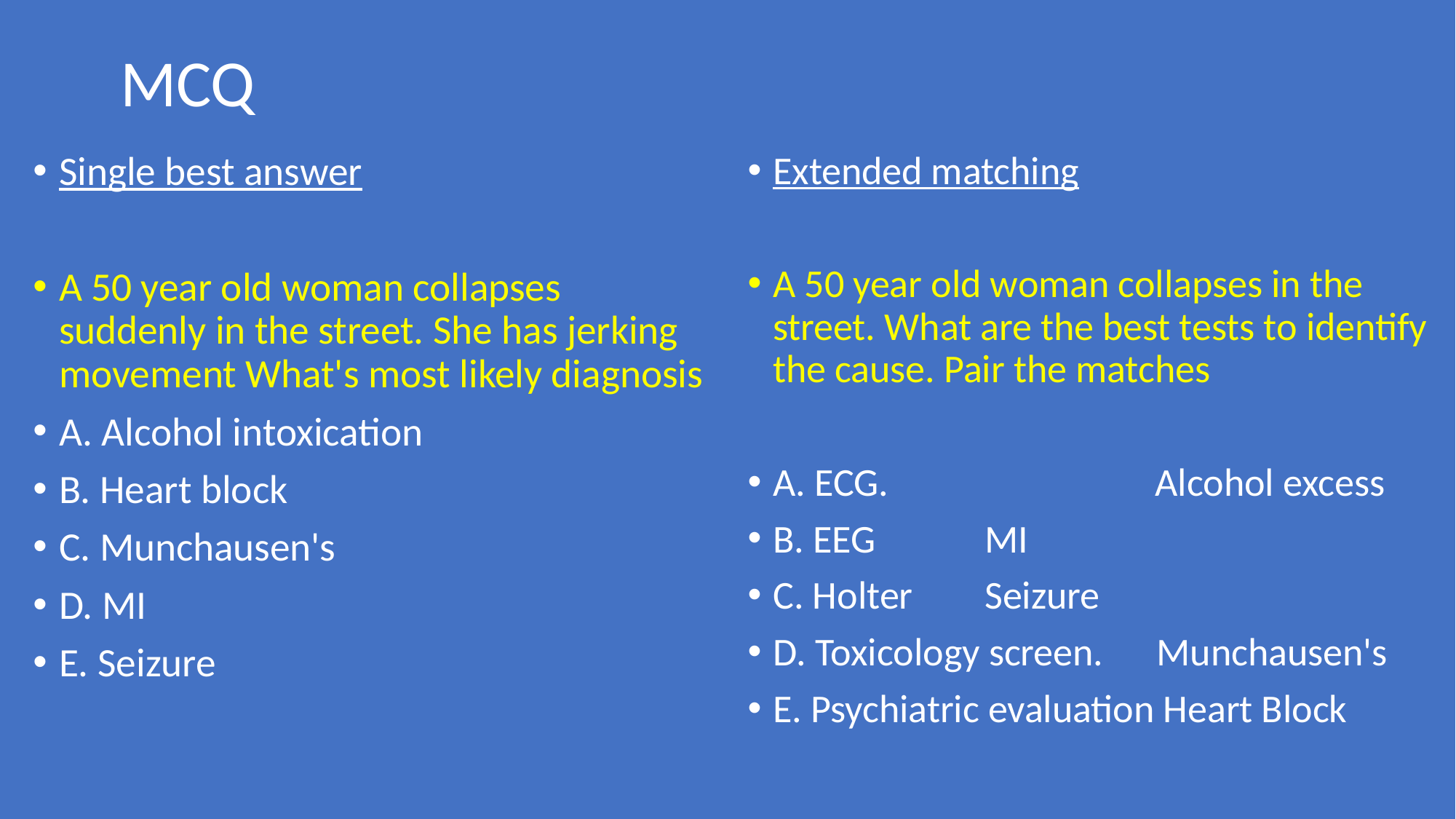

# MCQ
Single best answer

A 50 year old woman collapses suddenly in the street. She has jerking movement What's most likely diagnosis
A. Alcohol intoxication
B. Heart block
C. Munchausen's
D. MI
E. Seizure
Extended matching

A 50 year old woman collapses in the street. What are the best tests to identify the cause. Pair the matches

A. ECG.                              Alcohol excess
B. EEG			 MI
C. Holter 			 Seizure
D. Toxicology screen.      Munchausen's
E. Psychiatric evaluation Heart Block